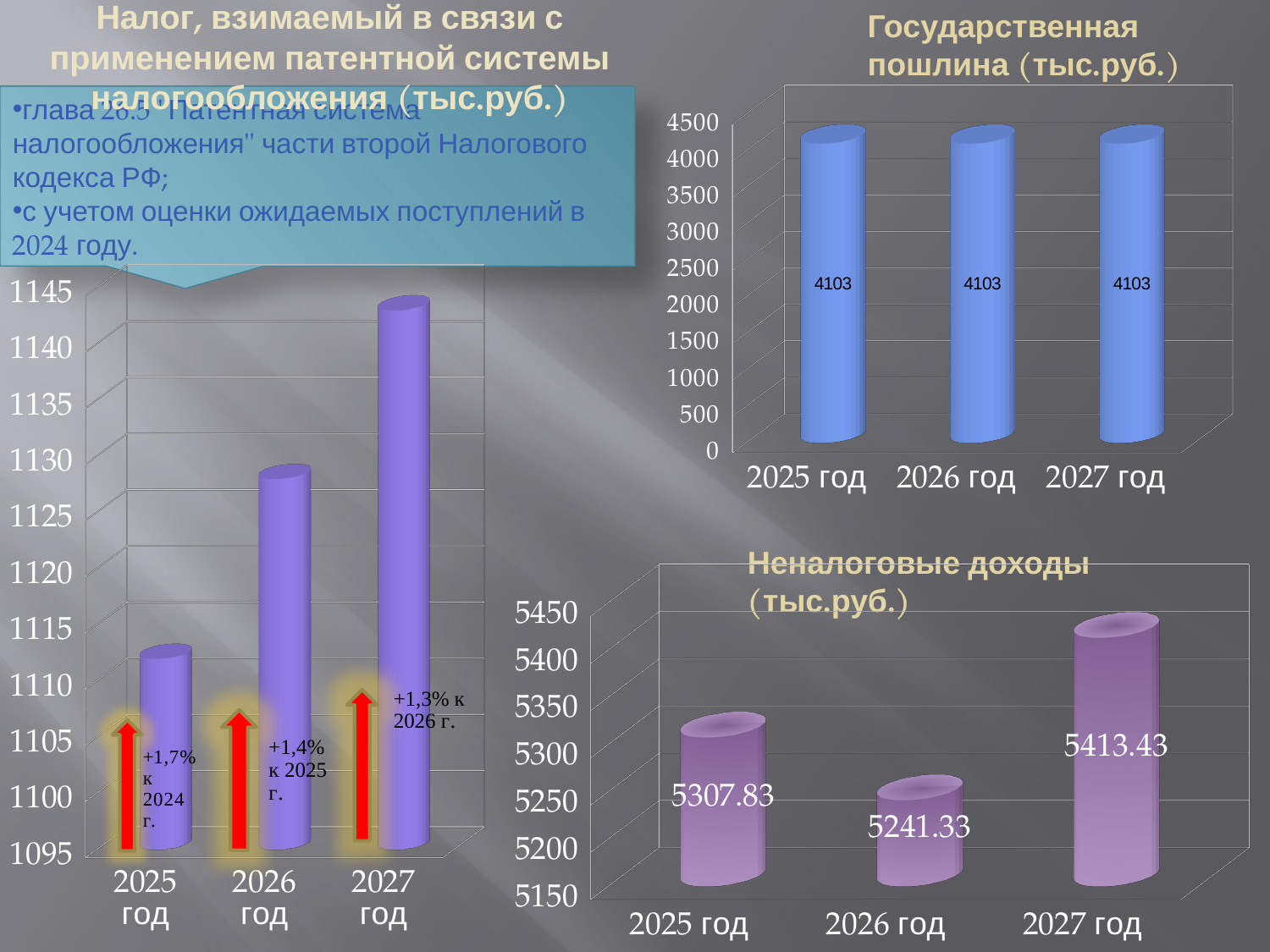

Государственная пошлина (тыс.руб.)
# Налог, взимаемый в связи с применением патентной системы налогообложения (тыс.руб.)

[unsupported chart]

глава 26.5 "Патентная система налогообложения" части второй Налогового кодекса РФ;
с учетом оценки ожидаемых поступлений в 2024 году.

[unsupported chart]

Неналоговые доходы (тыс.руб.)

[unsupported chart]